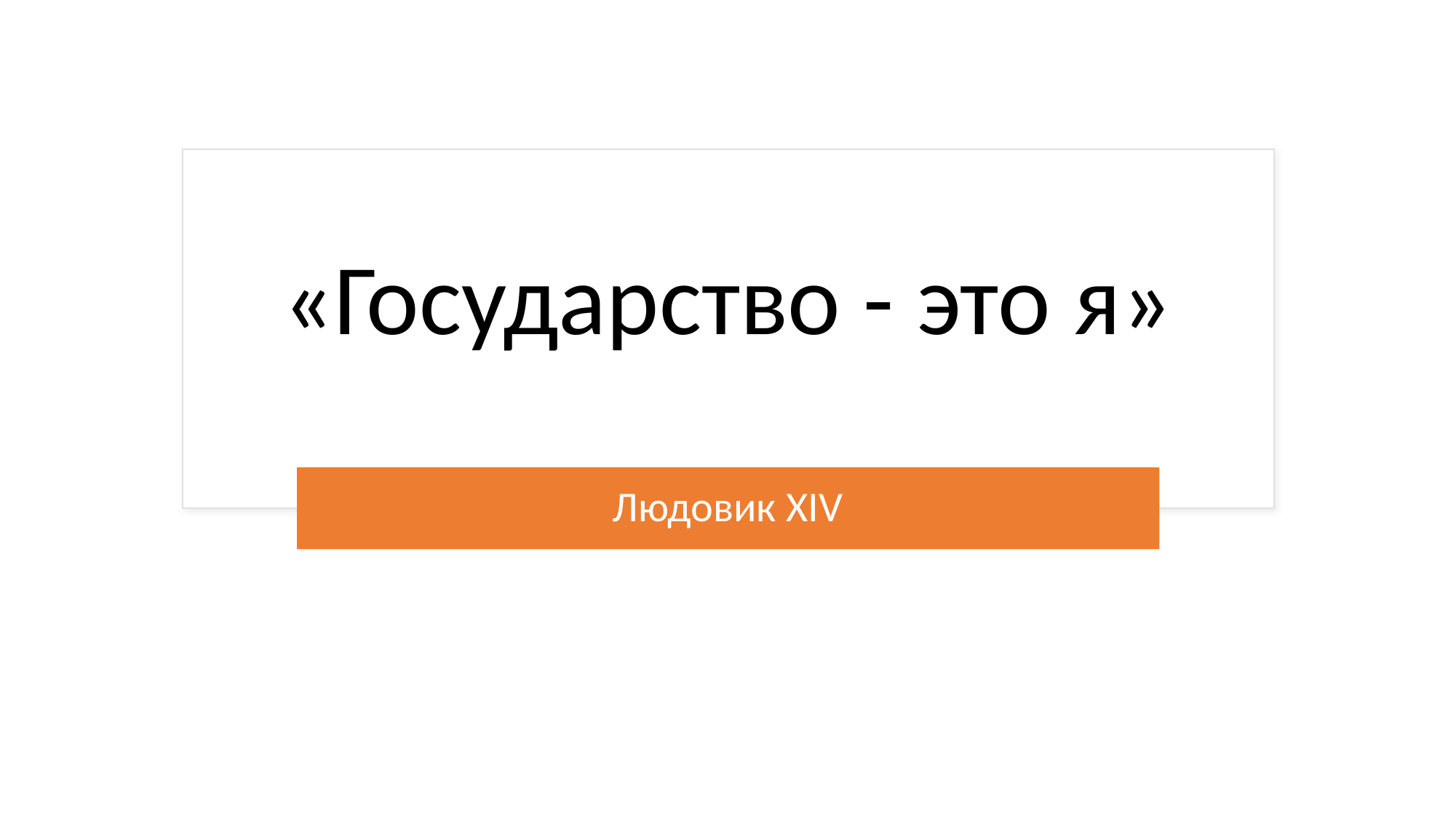

# «Государство - это я»

Людовик XIV